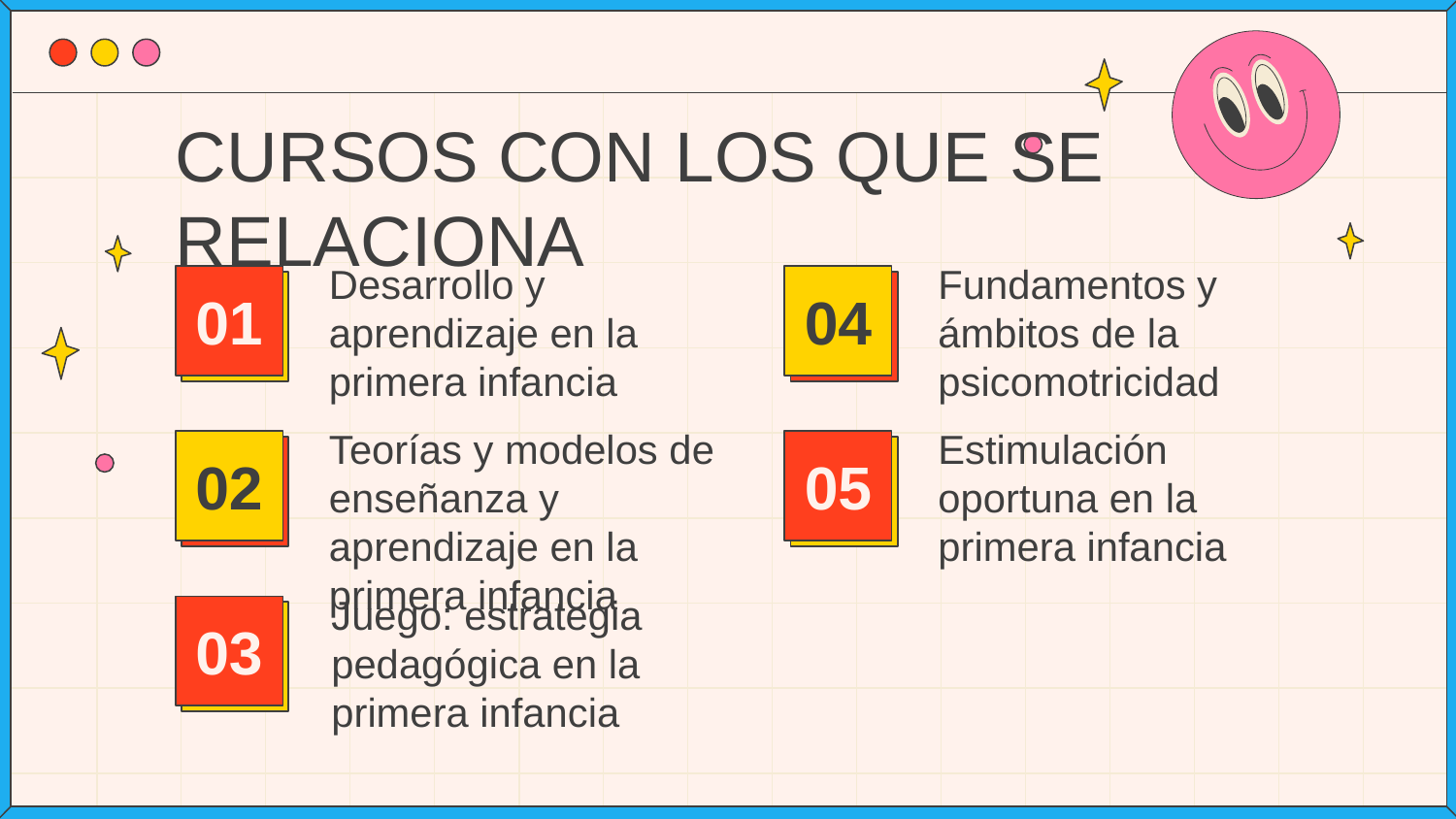

# CURSOS CON LOS QUE SE RELACIONA

Fundamentos y ámbitos de la psicomotricidad
Desarrollo y aprendizaje en la primera infancia
01
04

Teorías y modelos de enseñanza y aprendizaje en la primera infancia
Estimulación oportuna en la primera infancia
02
05

Juego: estrategia pedagógica en la primera infancia
03